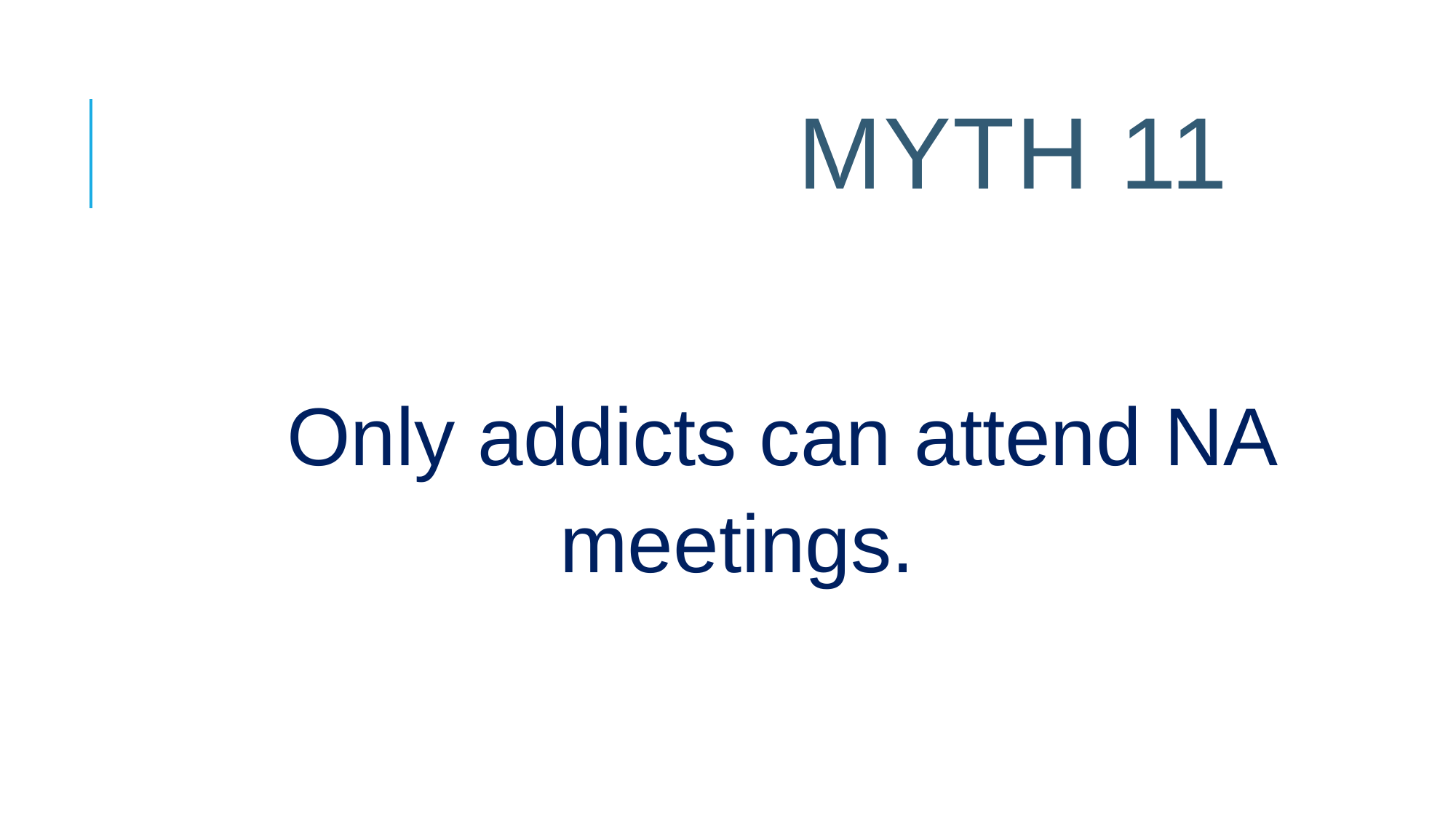

# Myth 11

       Only addicts can attend NA
                  meetings.